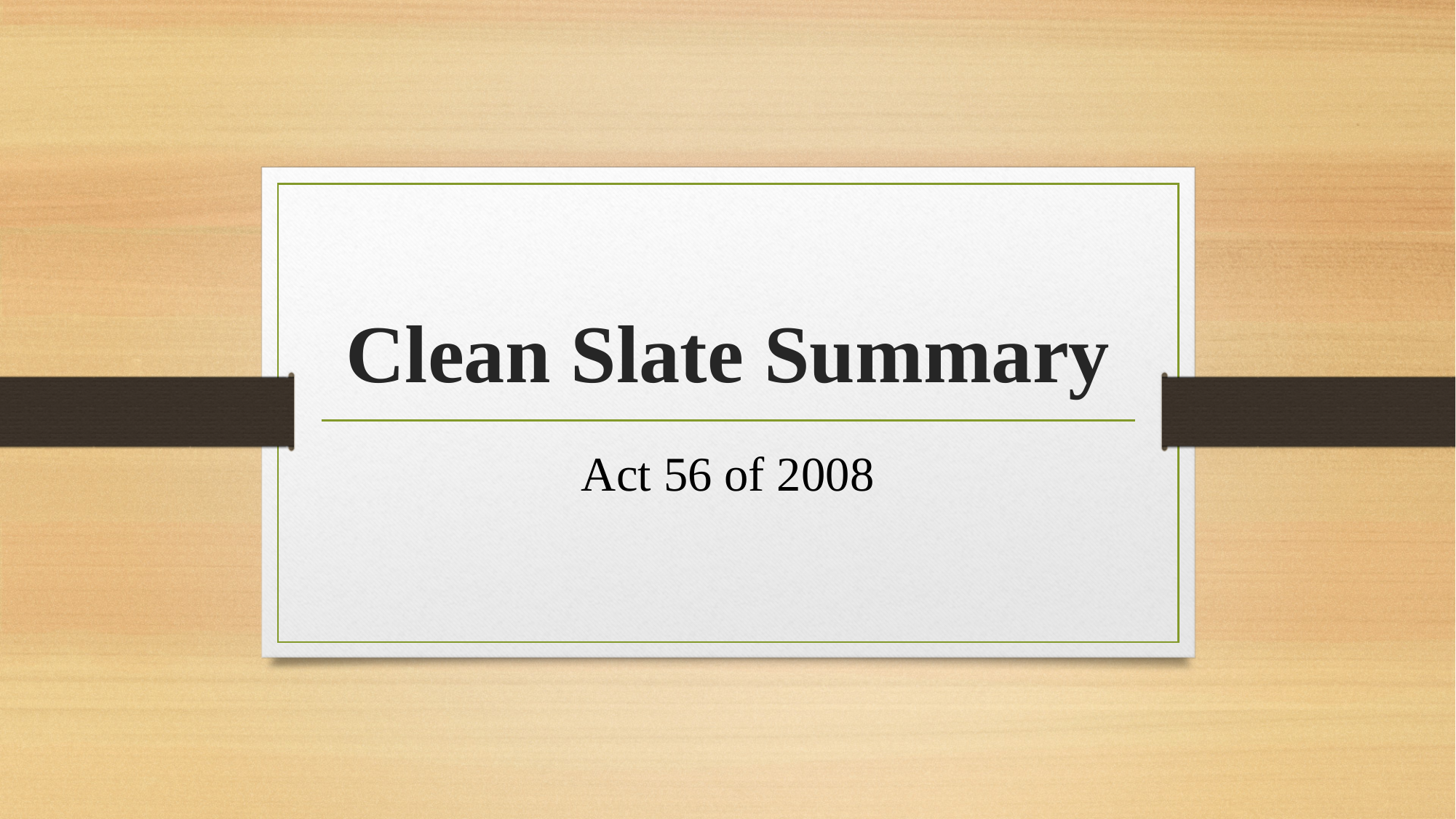

# Clean Slate Summary
Act 56 of 2008